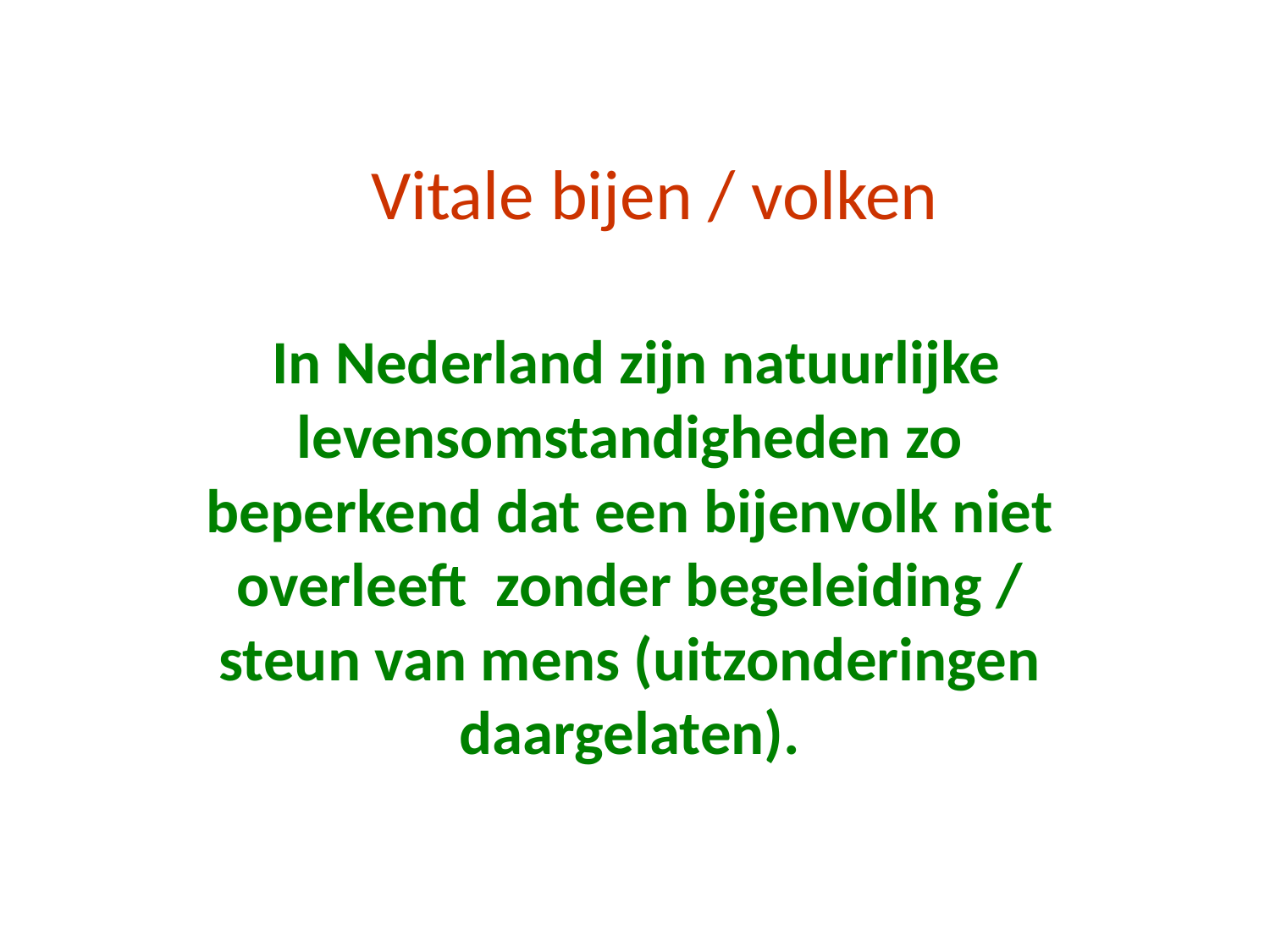

# Vitale bijen / volken
 In Nederland zijn natuurlijke levensomstandigheden zo beperkend dat een bijenvolk niet overleeft  zonder begeleiding / steun van mens (uitzonderingen daargelaten).